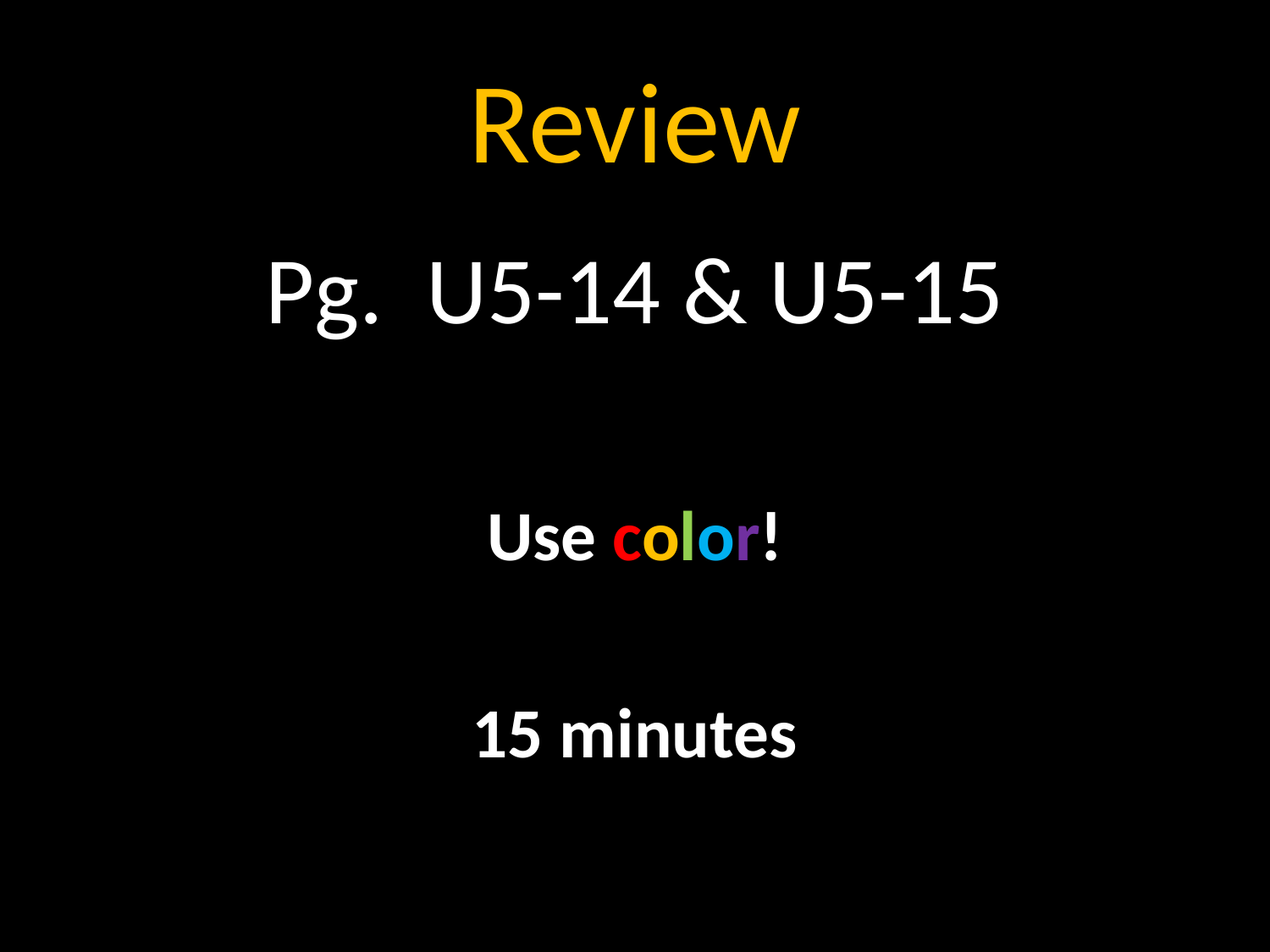

# Review
Pg.  U5-14 & U5-15

Use color!

15 minutes